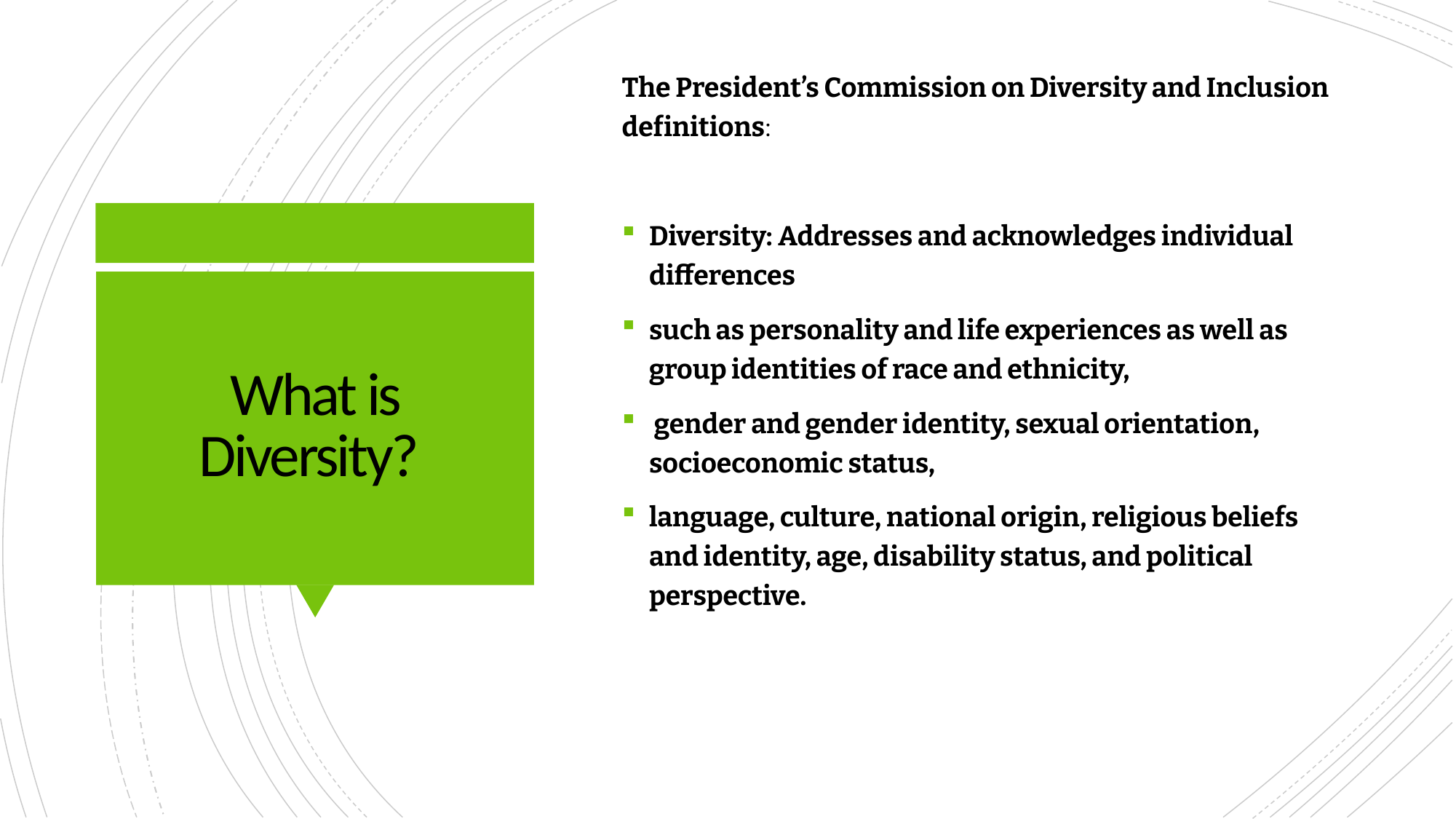

The President’s Commission on Diversity and Inclusion definitions:

Diversity: Addresses and acknowledges individual differences
such as personality and life experiences as well as group identities of race and ethnicity,
 gender and gender identity, sexual orientation, socioeconomic status,
language, culture, national origin, religious beliefs and identity, age, disability status, and political perspective.

# What is Diversity?